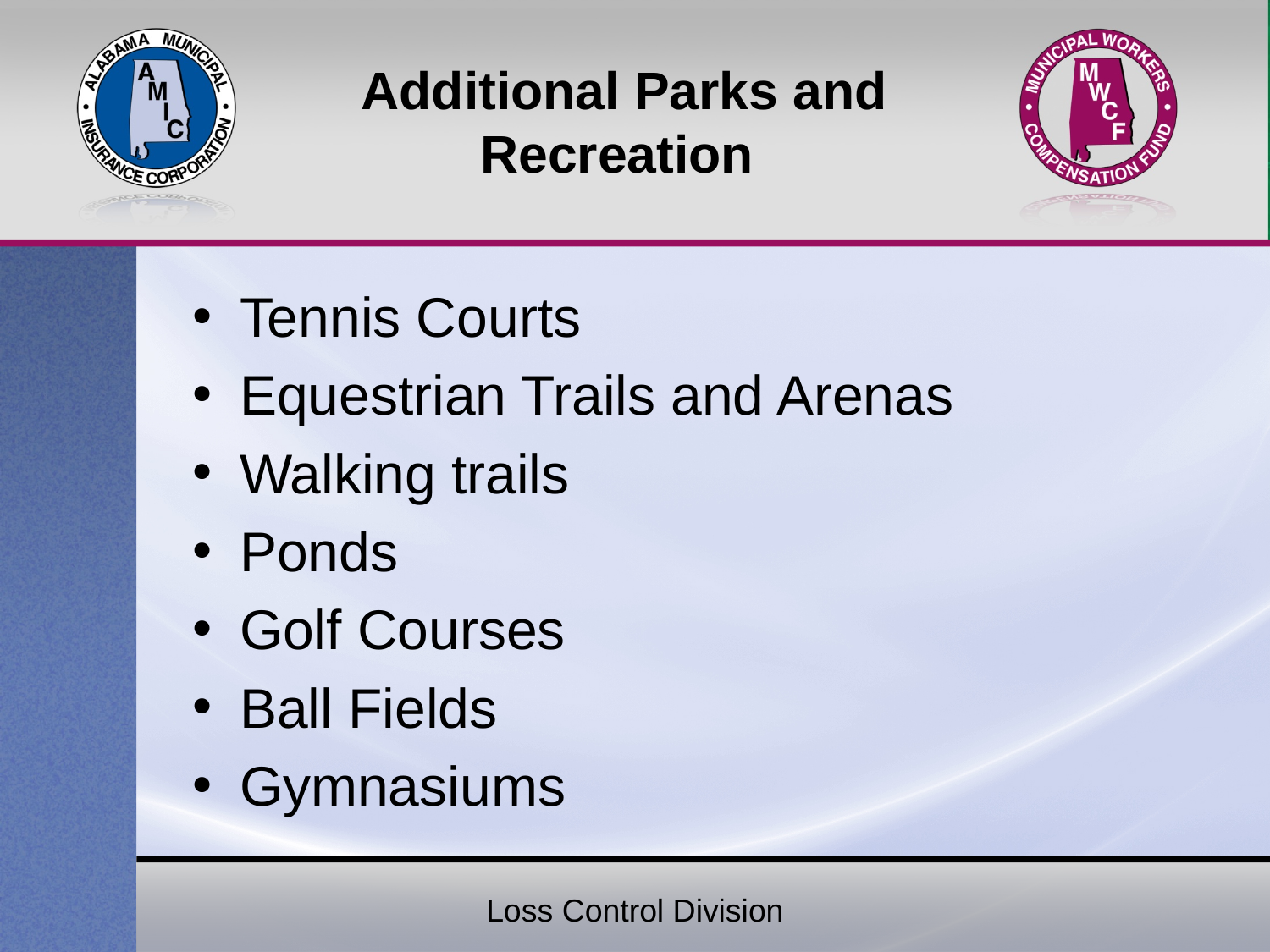

# Additional Parks and Recreation
Tennis Courts
Equestrian Trails and Arenas
Walking trails
Ponds
Golf Courses
Ball Fields
Gymnasiums